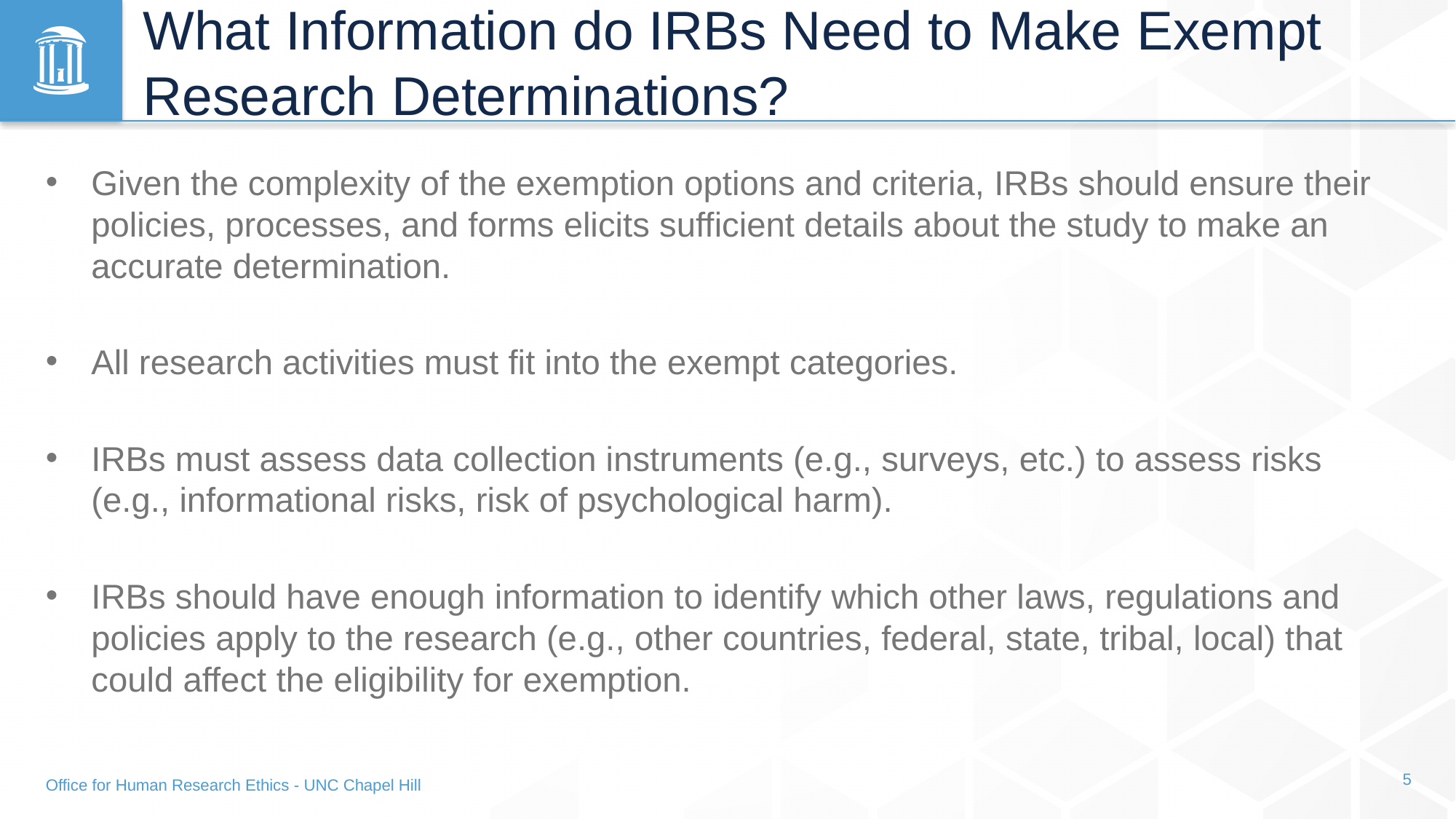

# What Information do IRBs Need to Make Exempt Research Determinations?
Given the complexity of the exemption options and criteria, IRBs should ensure their policies, processes, and forms elicits sufficient details about the study to make an accurate determination.

All research activities must fit into the exempt categories.

IRBs must assess data collection instruments (e.g., surveys, etc.) to assess risks (e.g., informational risks, risk of psychological harm).

IRBs should have enough information to identify which other laws, regulations and policies apply to the research (e.g., other countries, federal, state, tribal, local) that could affect the eligibility for exemption.

Office for Human Research Ethics - UNC Chapel Hill
5